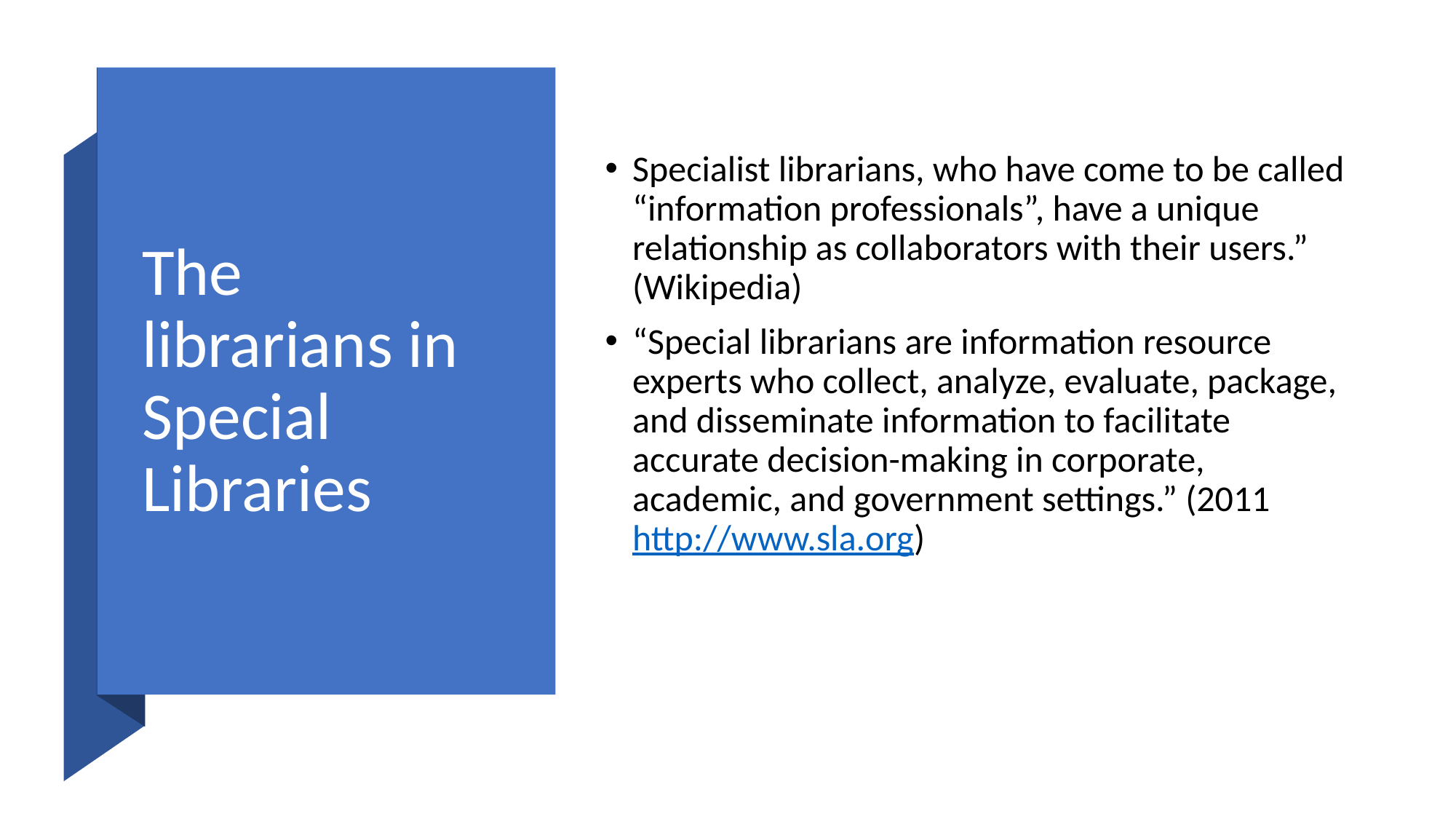

# The librarians in Special Libraries
Specialist librarians, who have come to be called “information professionals”, have a unique relationship as collaborators with their users.” (Wikipedia)
“Special librarians are information resource experts who collect, analyze, evaluate, package, and disseminate information to facilitate accurate decision-making in corporate, academic, and government settings.” (2011 http://www.sla.org)